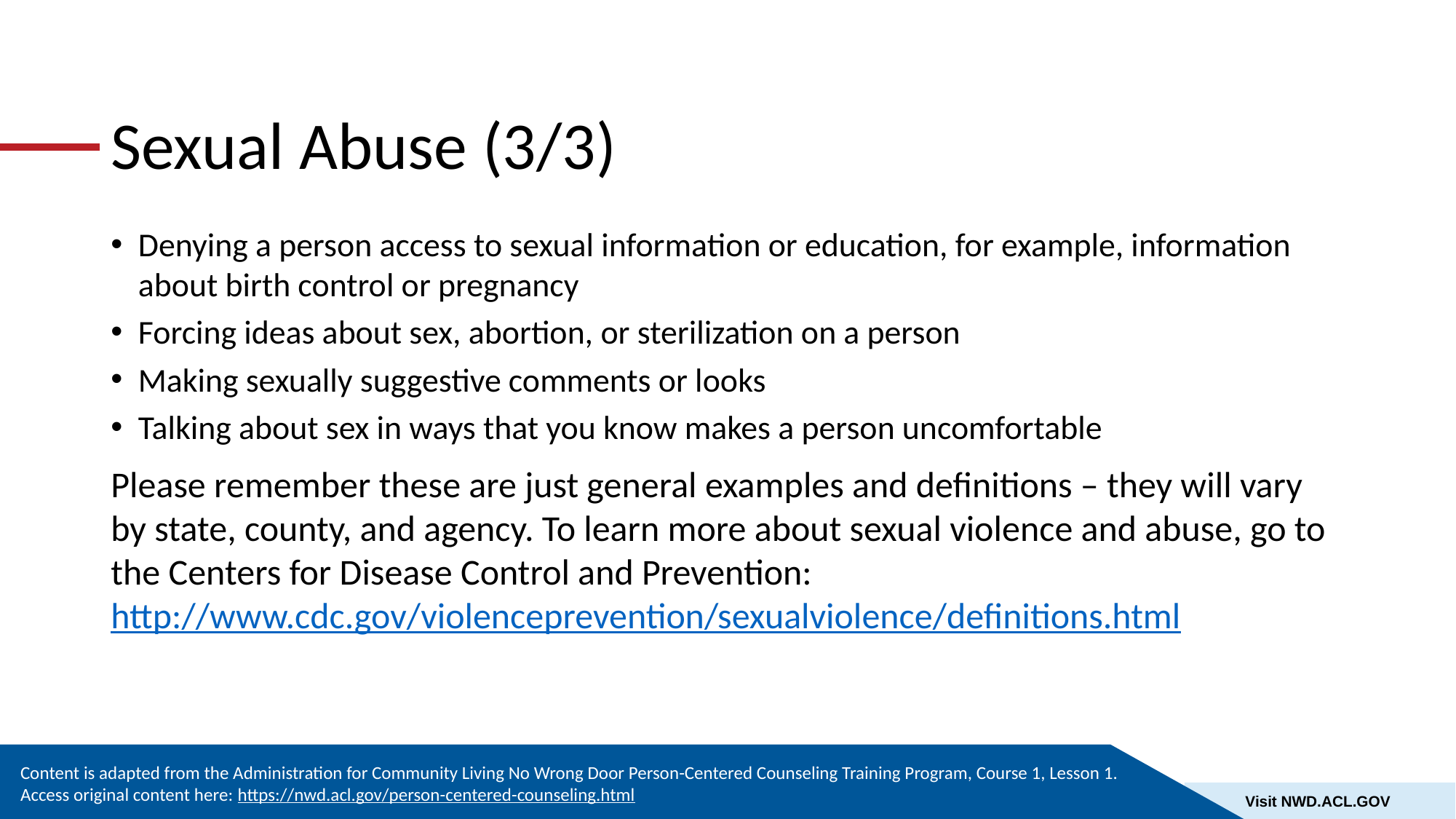

# Sexual Abuse (3/3)
Denying a person access to sexual information or education, for example, information about birth control or pregnancy
Forcing ideas about sex, abortion, or sterilization on a person
Making sexually suggestive comments or looks
Talking about sex in ways that you know makes a person uncomfortable
Please remember these are just general examples and definitions – they will vary by state, county, and agency. To learn more about sexual violence and abuse, go to the Centers for Disease Control and Prevention: http://www.cdc.gov/violenceprevention/sexualviolence/definitions.html